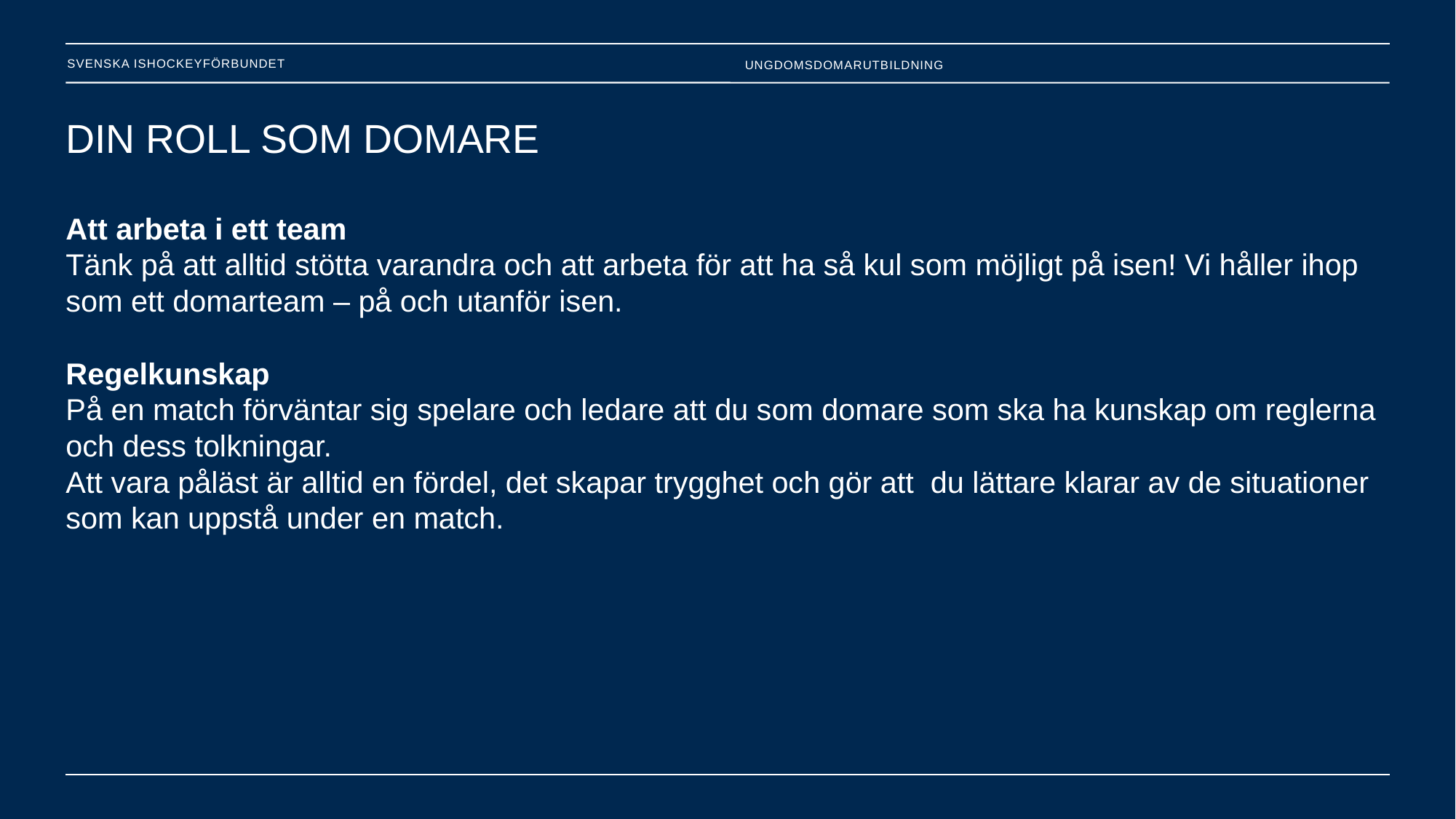

7
Ungdomsdomarutbildning
# DIN ROLL SOM DOMARE Att arbeta i ett team Tänk på att alltid stötta varandra och att arbeta för att ha så kul som möjligt på isen! Vi håller ihop som ett domarteam – på och utanför isen. Regelkunskap På en match förväntar sig spelare och ledare att du som domare som ska ha kunskap om reglerna och dess tolkningar. Att vara påläst är alltid en fördel, det skapar trygghet och gör att  du lättare klarar av de situationer som kan uppstå under en match.